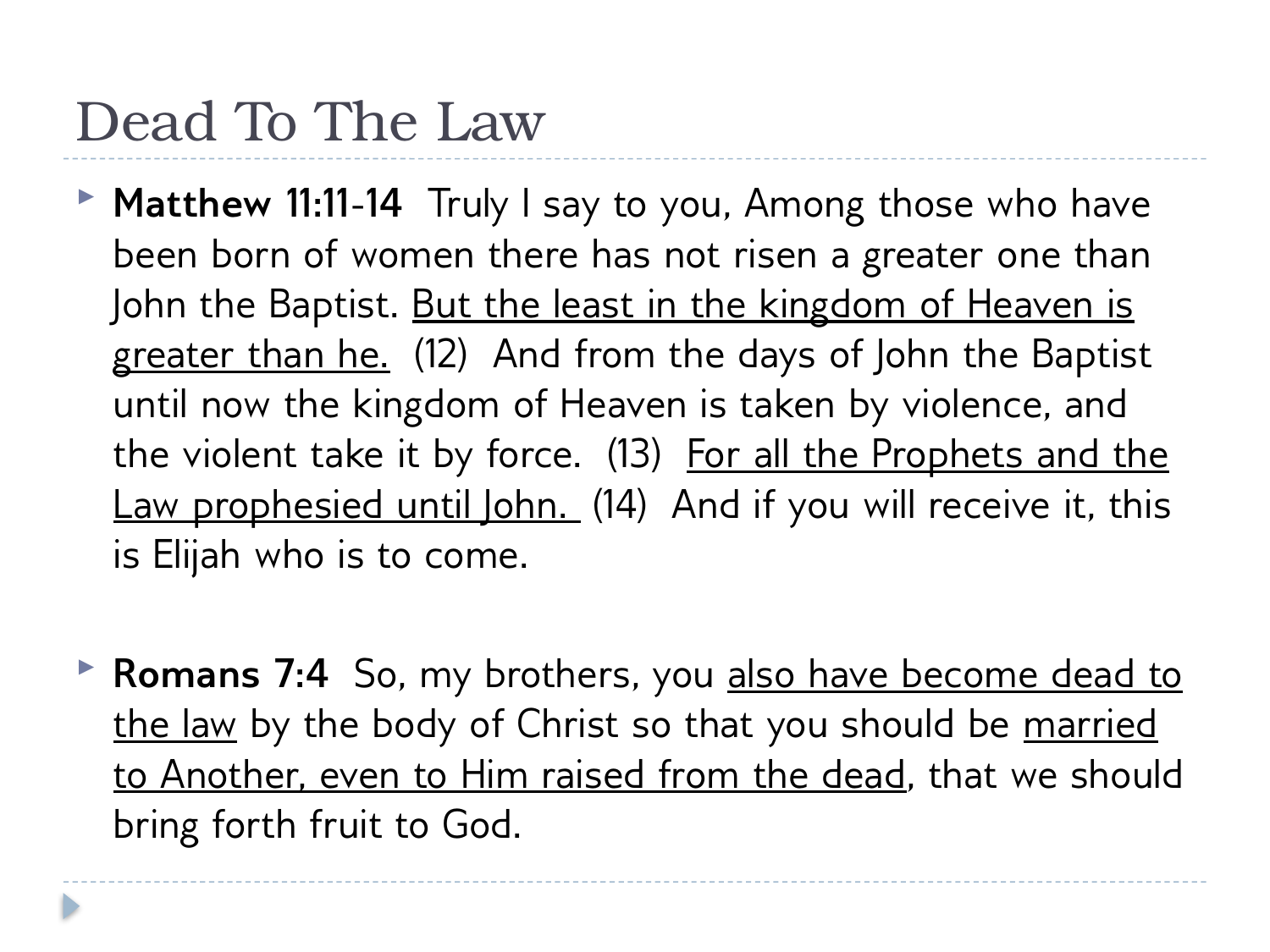

# Dead To The Law
Matthew 11:11-14  Truly I say to you, Among those who have been born of women there has not risen a greater one than John the Baptist. But the least in the kingdom of Heaven is greater than he.  (12)  And from the days of John the Baptist until now the kingdom of Heaven is taken by violence, and the violent take it by force.  (13)  For all the Prophets and the Law prophesied until John.  (14)  And if you will receive it, this is Elijah who is to come.

Romans 7:4  So, my brothers, you also have become dead to the law by the body of Christ so that you should be married to Another, even to Him raised from the dead, that we should bring forth fruit to God.